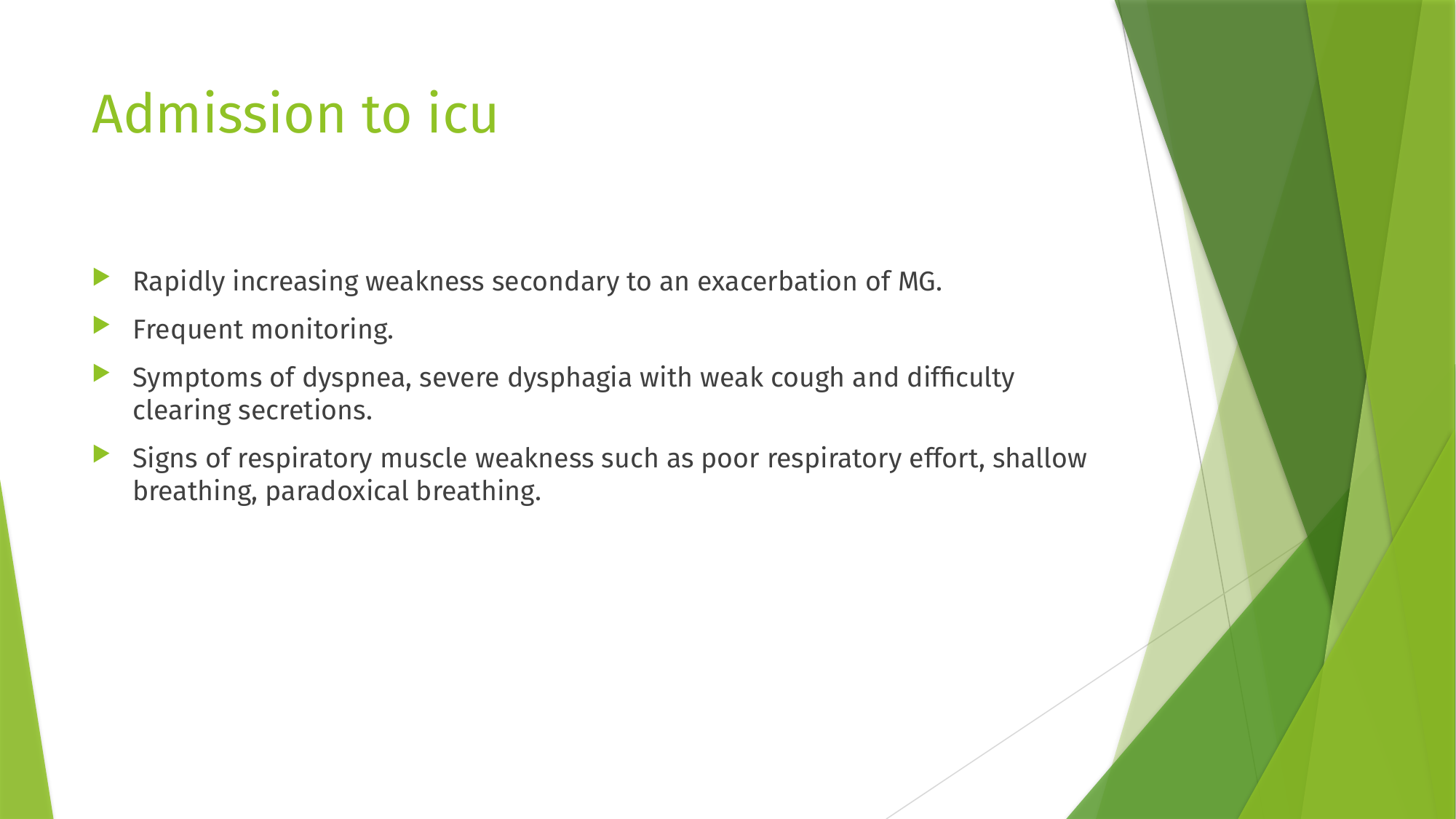

# Admission to icu
Rapidly increasing weakness secondary to an exacerbation of MG.
Frequent monitoring.
Symptoms of dyspnea, severe dysphagia with weak cough and difficulty clearing secretions.
Signs of respiratory muscle weakness such as poor respiratory effort, shallow breathing, paradoxical breathing.